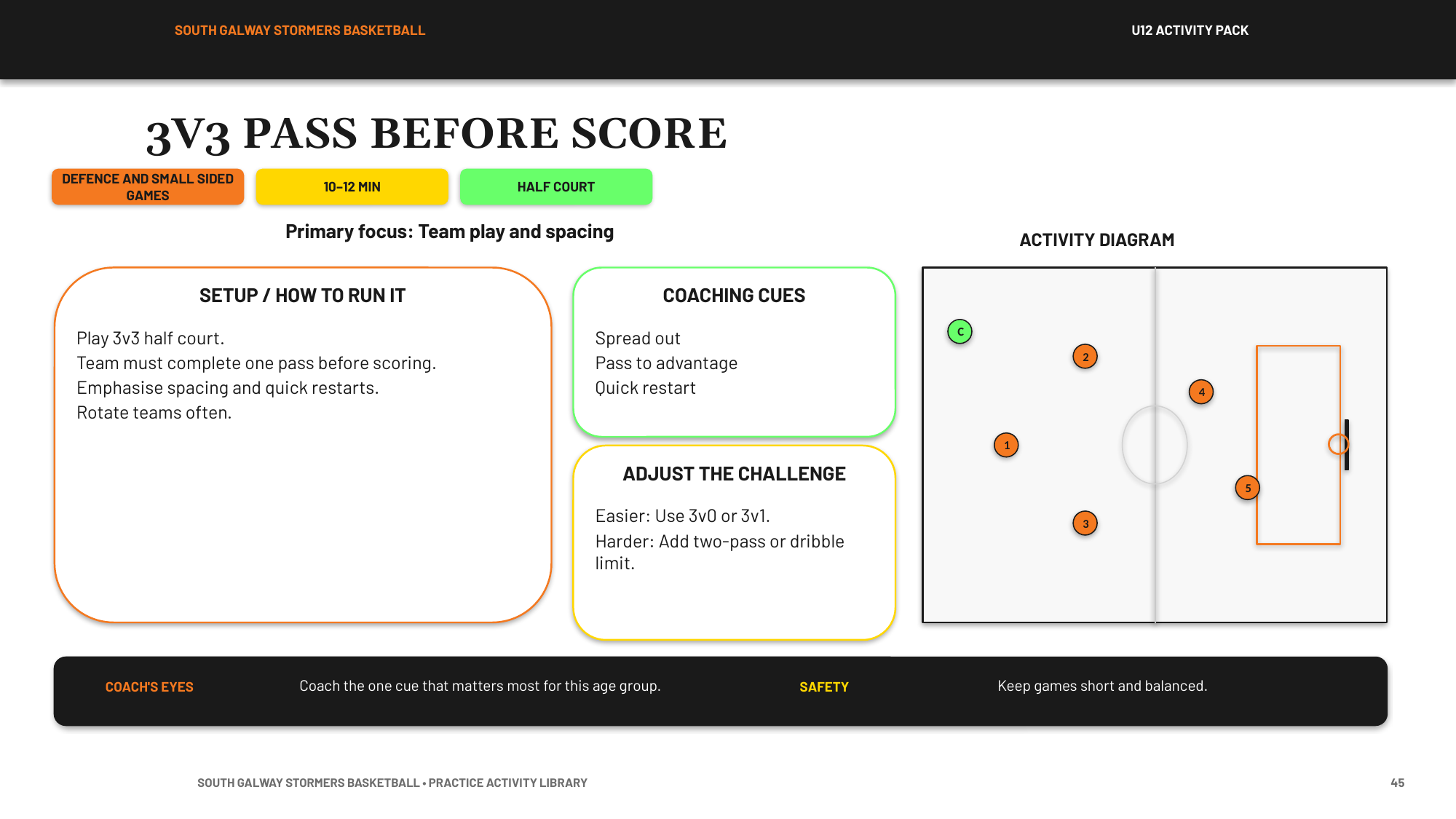

SOUTH GALWAY STORMERS BASKETBALL
U12 ACTIVITY PACK
3V3 PASS BEFORE SCORE
DEFENCE AND SMALL SIDED GAMES
10–12 MIN
HALF COURT
Primary focus: Team play and spacing
ACTIVITY DIAGRAM

SETUP / HOW TO RUN IT
COACHING CUES
C
Play 3v3 half court.
Team must complete one pass before scoring.
Emphasise spacing and quick restarts.
Rotate teams often.
Spread out
Pass to advantage
Quick restart
2

4

1

ADJUST THE CHALLENGE
5
Easier: Use 3v0 or 3v1.
Harder: Add two-pass or dribble limit.
3

Coach the one cue that matters most for this age group.
Keep games short and balanced.
COACH'S EYES
SAFETY
SOUTH GALWAY STORMERS BASKETBALL • PRACTICE ACTIVITY LIBRARY
45